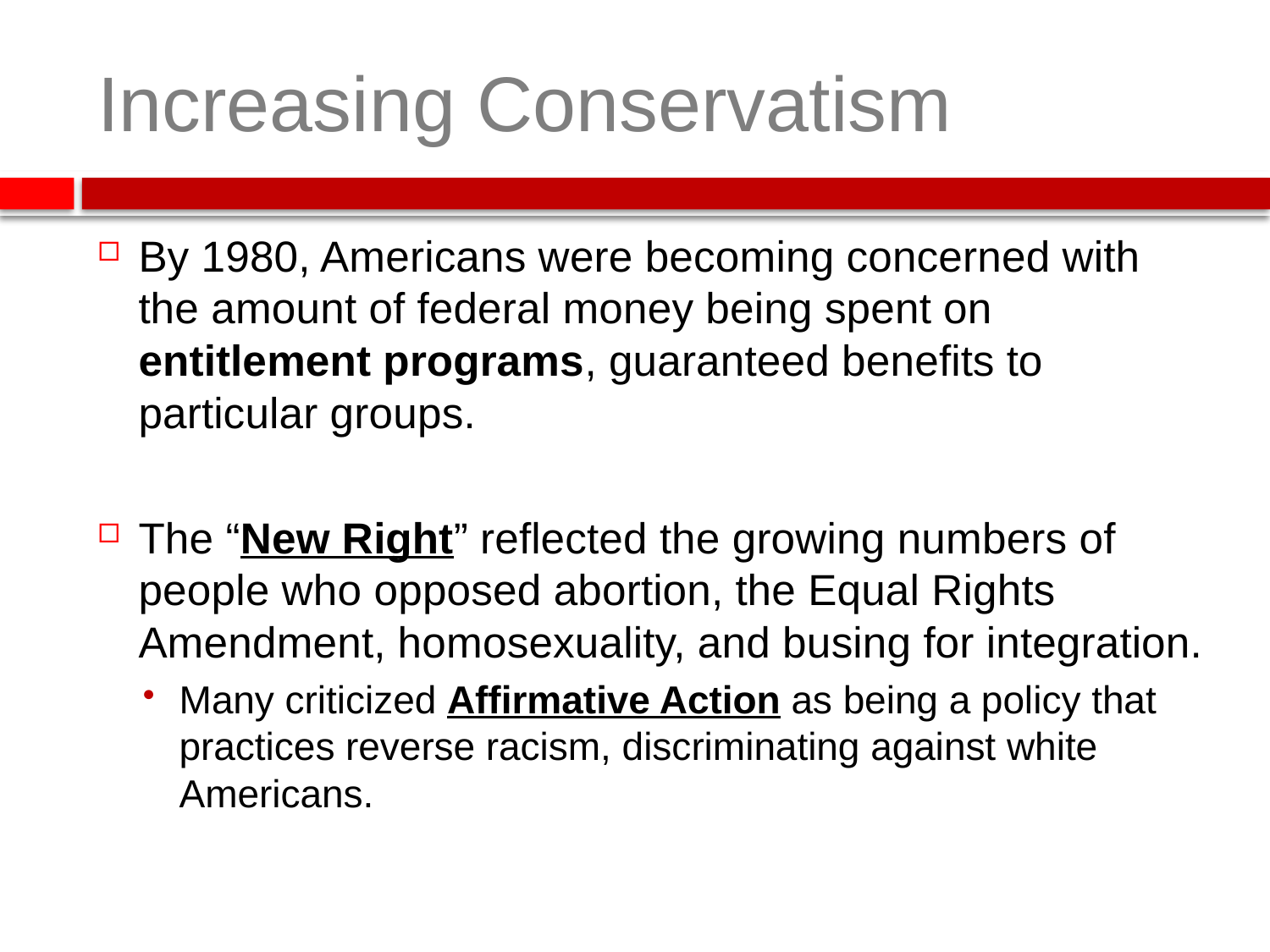

# Increasing Conservatism
By 1980, Americans were becoming concerned with the amount of federal money being spent on entitlement programs, guaranteed benefits to particular groups.

The “New Right” reflected the growing numbers of people who opposed abortion, the Equal Rights Amendment, homosexuality, and busing for integration.
Many criticized Affirmative Action as being a policy that practices reverse racism, discriminating against white Americans.